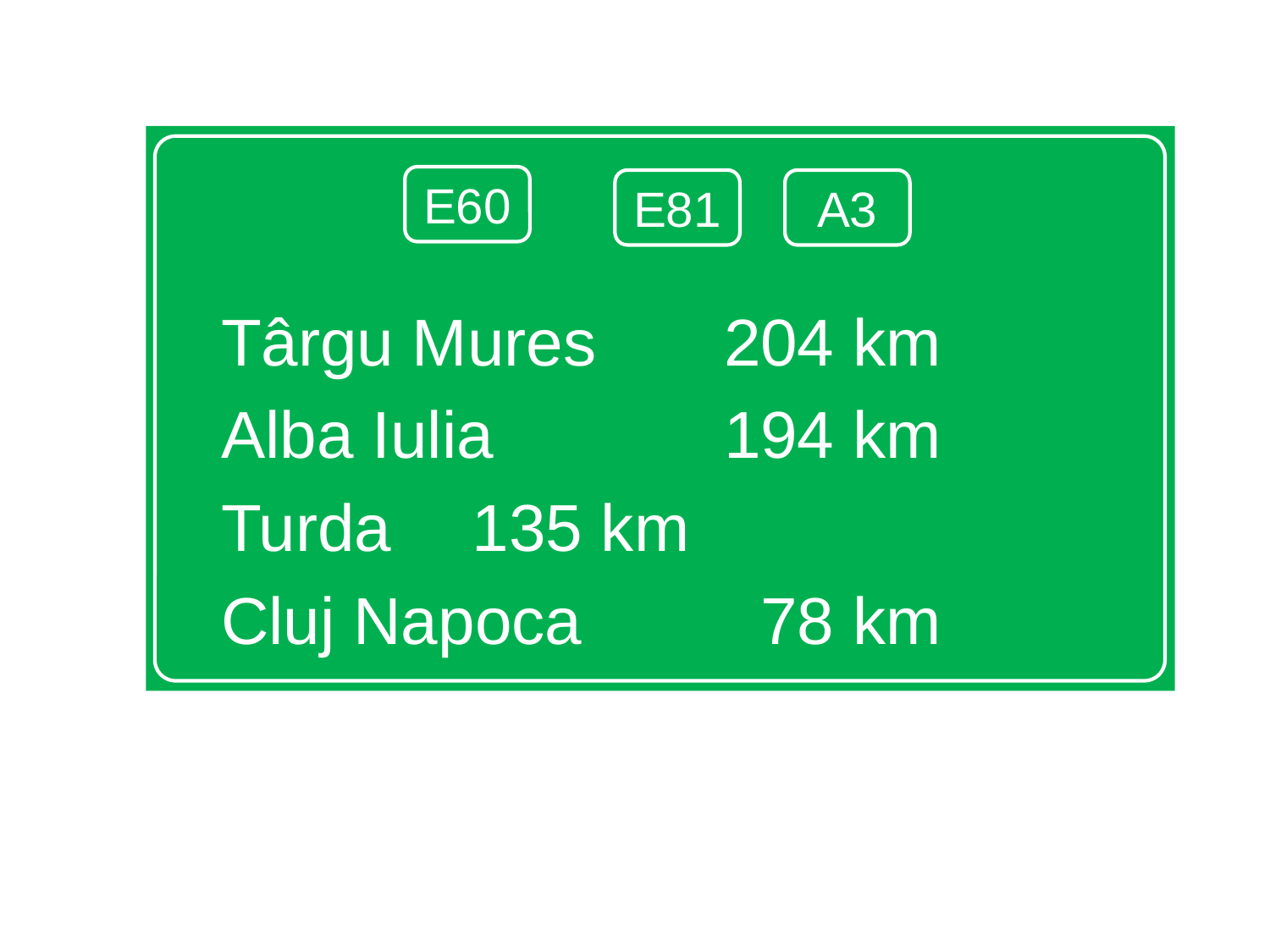

Târgu Mures		204 km
Alba Iulia	 		194 km
Turda				135 km
Cluj Napoca 		  78 km

E60
E81
A3